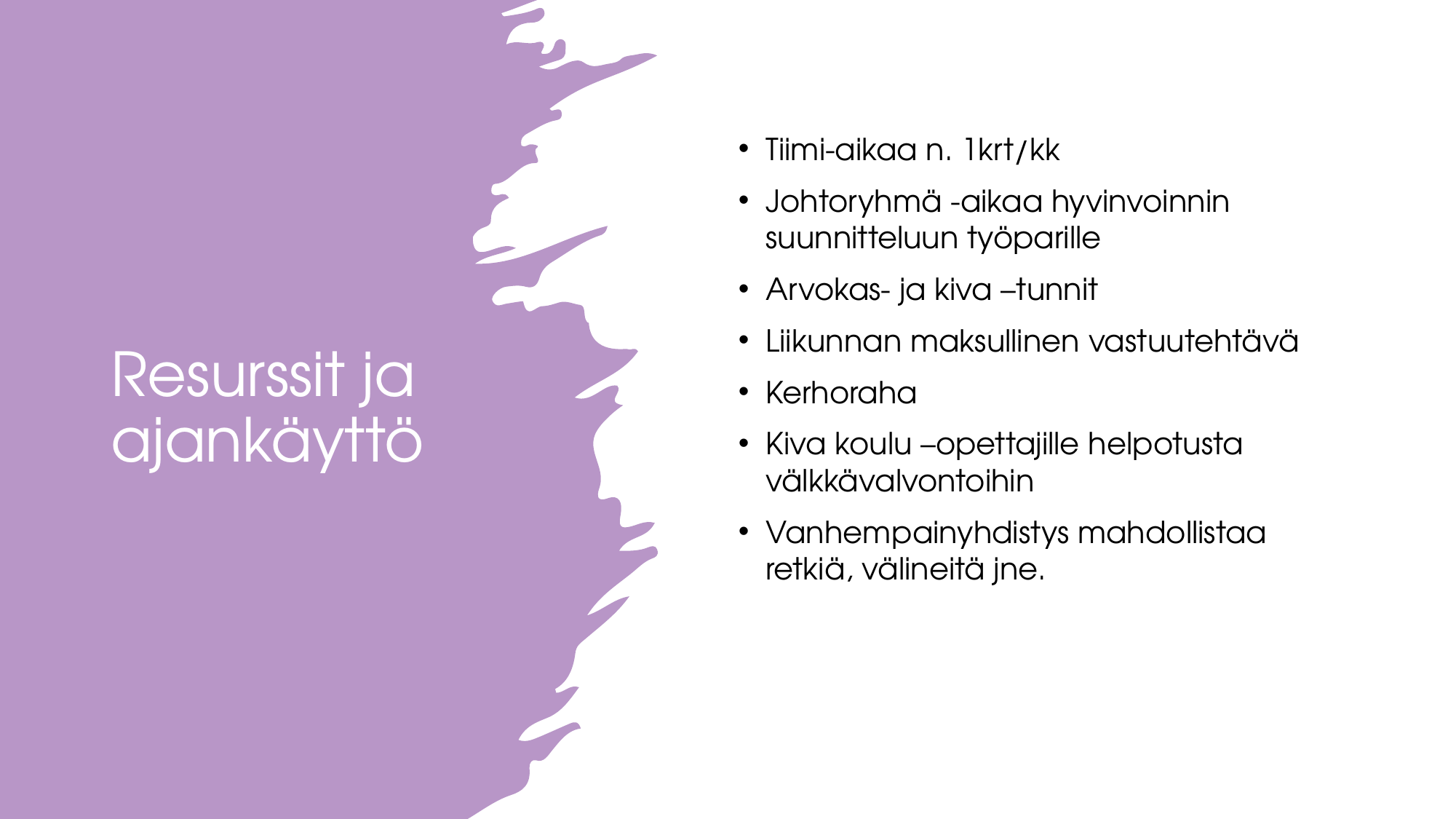

# Resurssit ja ajankäyttö
Tiimi-aikaa n. 1krt/kk
Johtoryhmä -aikaa hyvinvoinnin suunnitteluun työparille
Arvokas- ja kiva –tunnit
Liikunnan maksullinen vastuutehtävä
Kerhoraha
Kiva koulu –opettajille helpotusta välkkävalvontoihin
Vanhempainyhdistys mahdollistaa retkiä, välineitä jne.